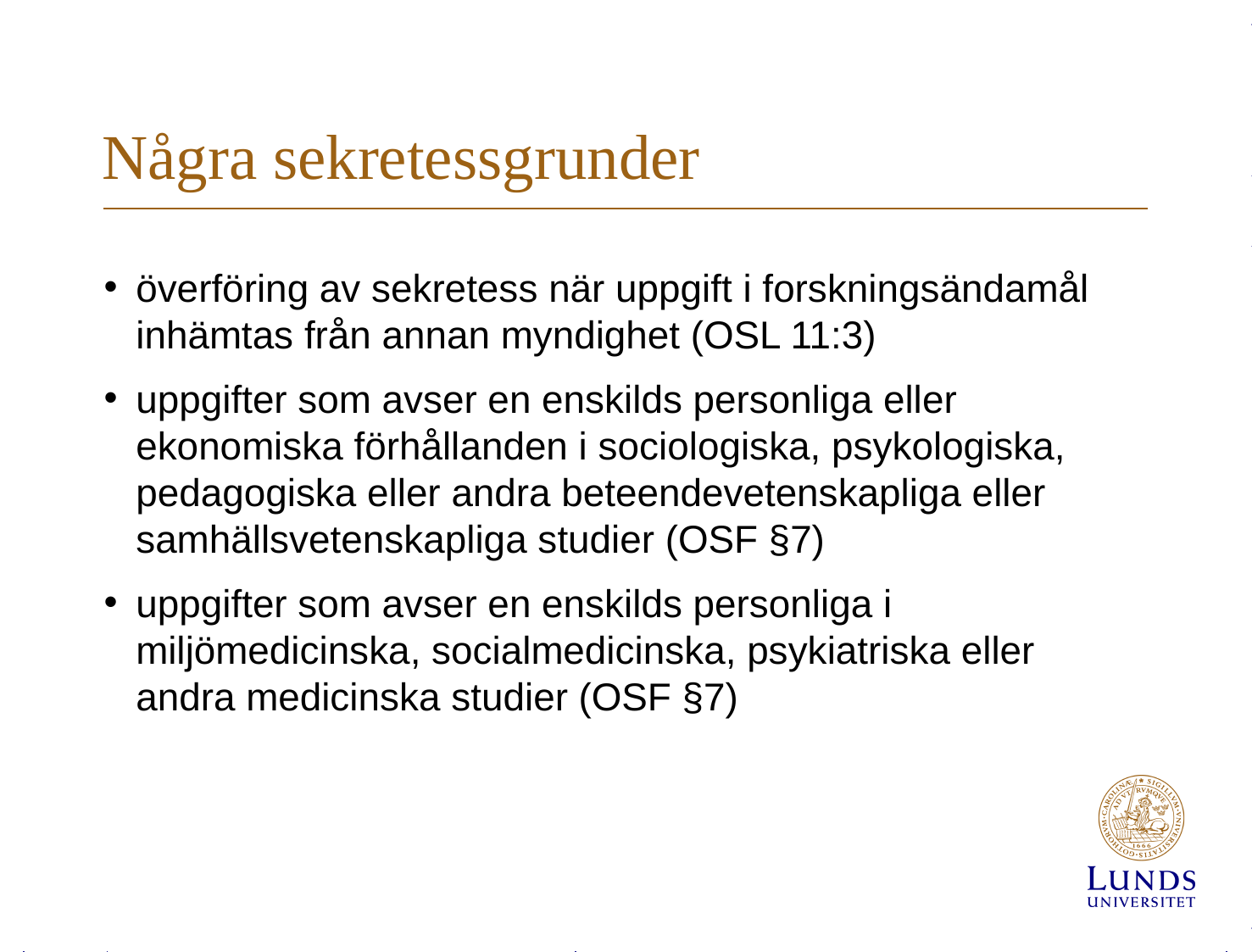

# Några sekretessgrunder
överföring av sekretess när uppgift i forskningsändamål inhämtas från annan myndighet (OSL 11:3)
uppgifter som avser en enskilds personliga eller ekonomiska förhållanden i sociologiska, psykologiska, pedagogiska eller andra beteendevetenskapliga eller samhällsvetenskapliga studier (OSF §7)
uppgifter som avser en enskilds personliga i miljömedicinska, socialmedicinska, psykiatriska eller andra medicinska studier (OSF §7)